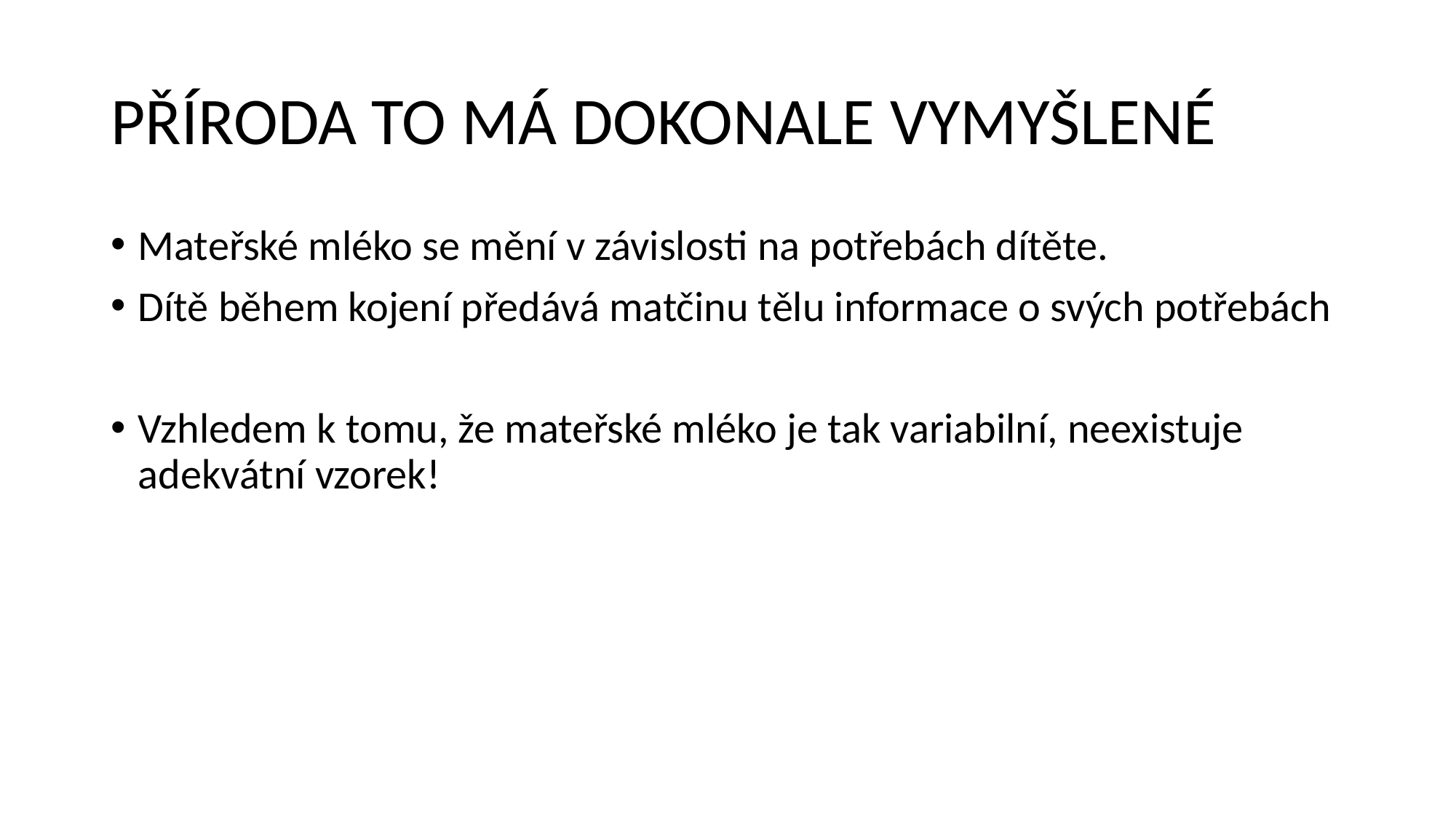

# PŘÍRODA TO MÁ DOKONALE VYMYŠLENÉ
Mateřské mléko se mění v závislosti na potřebách dítěte.
Dítě během kojení předává matčinu tělu informace o svých potřebách

Vzhledem k tomu, že mateřské mléko je tak variabilní, neexistuje adekvátní vzorek!